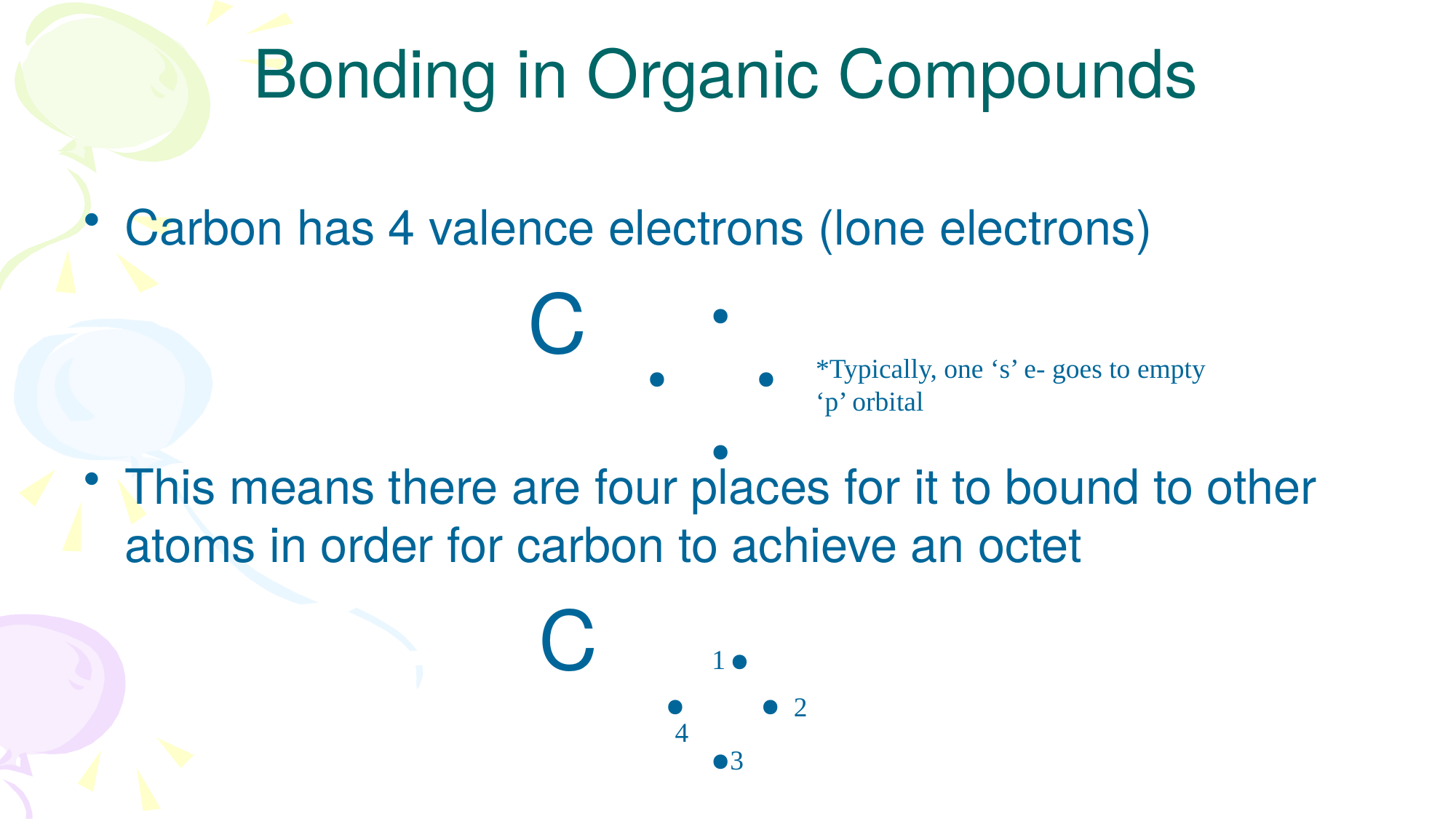

# Bonding in Organic Compounds
Carbon has 4 valence electrons (lone electrons)
                                 C

This means there are four places for it to bound to other atoms in order for carbon to achieve an octet
                    C

•
•
•
*Typically, one ‘s’ e- goes to empty ‘p’ orbital
•
•
1
•
•
2
4
•
3